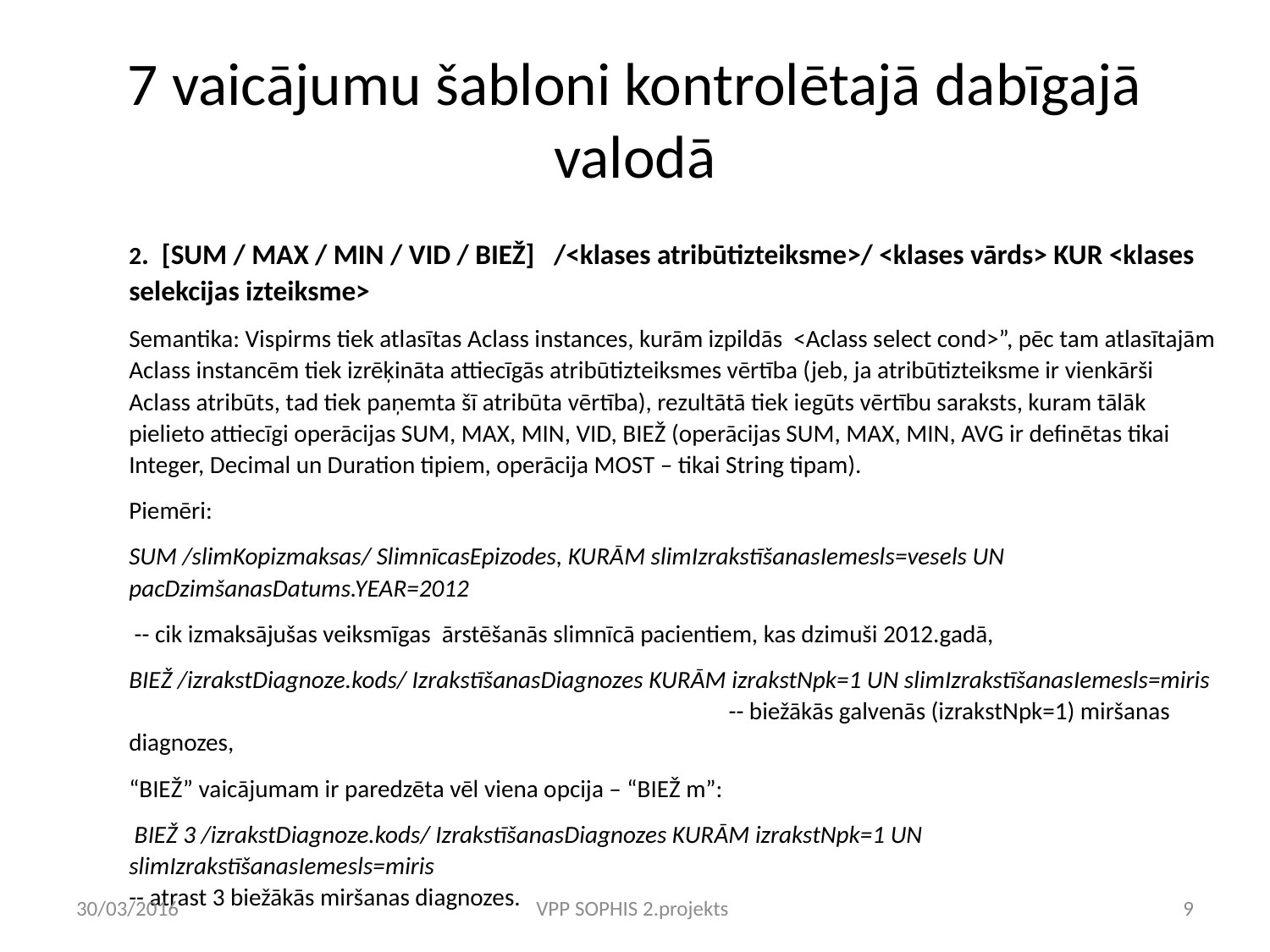

# 7 vaicājumu šabloni kontrolētajā dabīgajā valodā
2.  [SUM / MAX / MIN / VID / BIEŽ]   /<klases atribūtizteiksme>/ <klases vārds> KUR <klases selekcijas izteiksme>
Semantika: Vispirms tiek atlasītas Aclass instances, kurām izpildās  <Aclass select cond>”, pēc tam atlasītajām Aclass instancēm tiek izrēķināta attiecīgās atribūtizteiksmes vērtība (jeb, ja atribūtizteiksme ir vienkārši  Aclass atribūts, tad tiek paņemta šī atribūta vērtība), rezultātā tiek iegūts vērtību saraksts, kuram tālāk pielieto attiecīgi operācijas SUM, MAX, MIN, VID, BIEŽ (operācijas SUM, MAX, MIN, AVG ir definētas tikai Integer, Decimal un Duration tipiem, operācija MOST – tikai String tipam).
Piemēri:
SUM /slimKopizmaksas/ SlimnīcasEpizodes, KURĀM slimIzrakstīšanasIemesls=vesels UN pacDzimšanasDatums.YEAR=2012
 -- cik izmaksājušas veiksmīgas  ārstēšanās slimnīcā pacientiem, kas dzimuši 2012.gadā,
BIEŽ /izrakstDiagnoze.kods/ IzrakstīšanasDiagnozes KURĀM izrakstNpk=1 UN slimIzrakstīšanasIemesls=miris                                                                                                                -- biežākās galvenās (izrakstNpk=1) miršanas diagnozes,
“BIEŽ” vaicājumam ir paredzēta vēl viena opcija – “BIEŽ m”:
 BIEŽ 3 /izrakstDiagnoze.kods/ IzrakstīšanasDiagnozes KURĀM izrakstNpk=1 UN slimIzrakstīšanasIemesls=miris                                                                                                                                               -- atrast 3 biežākās miršanas diagnozes.
30/03/2016
VPP SOPHIS 2.projekts
9